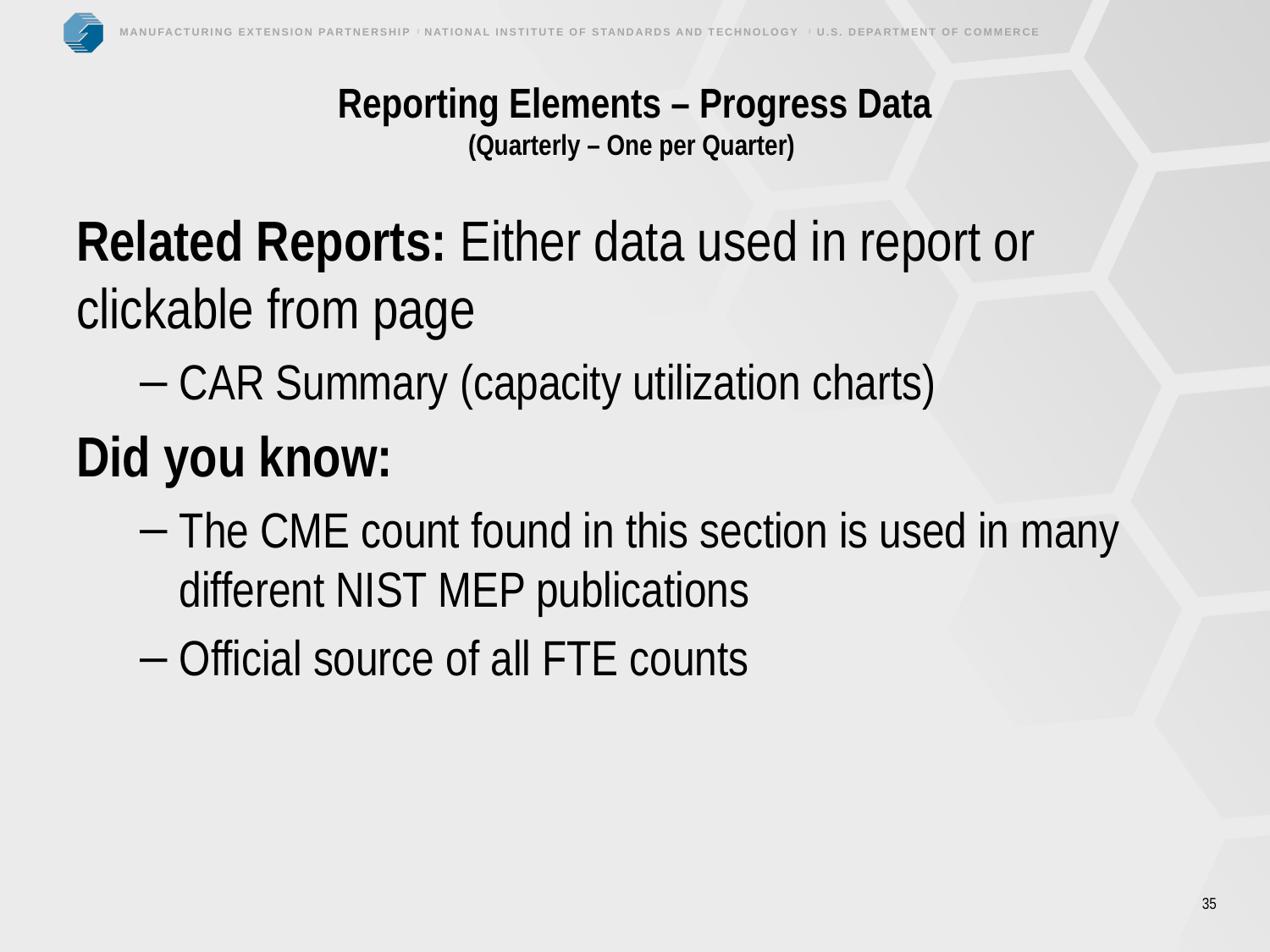

# Reporting Elements – Progress Data (Quarterly – One per Quarter)
Related Reports: Either data used in report or clickable from page
CAR Summary (capacity utilization charts)
Did you know:
The CME count found in this section is used in many different NIST MEP publications
Official source of all FTE counts
35